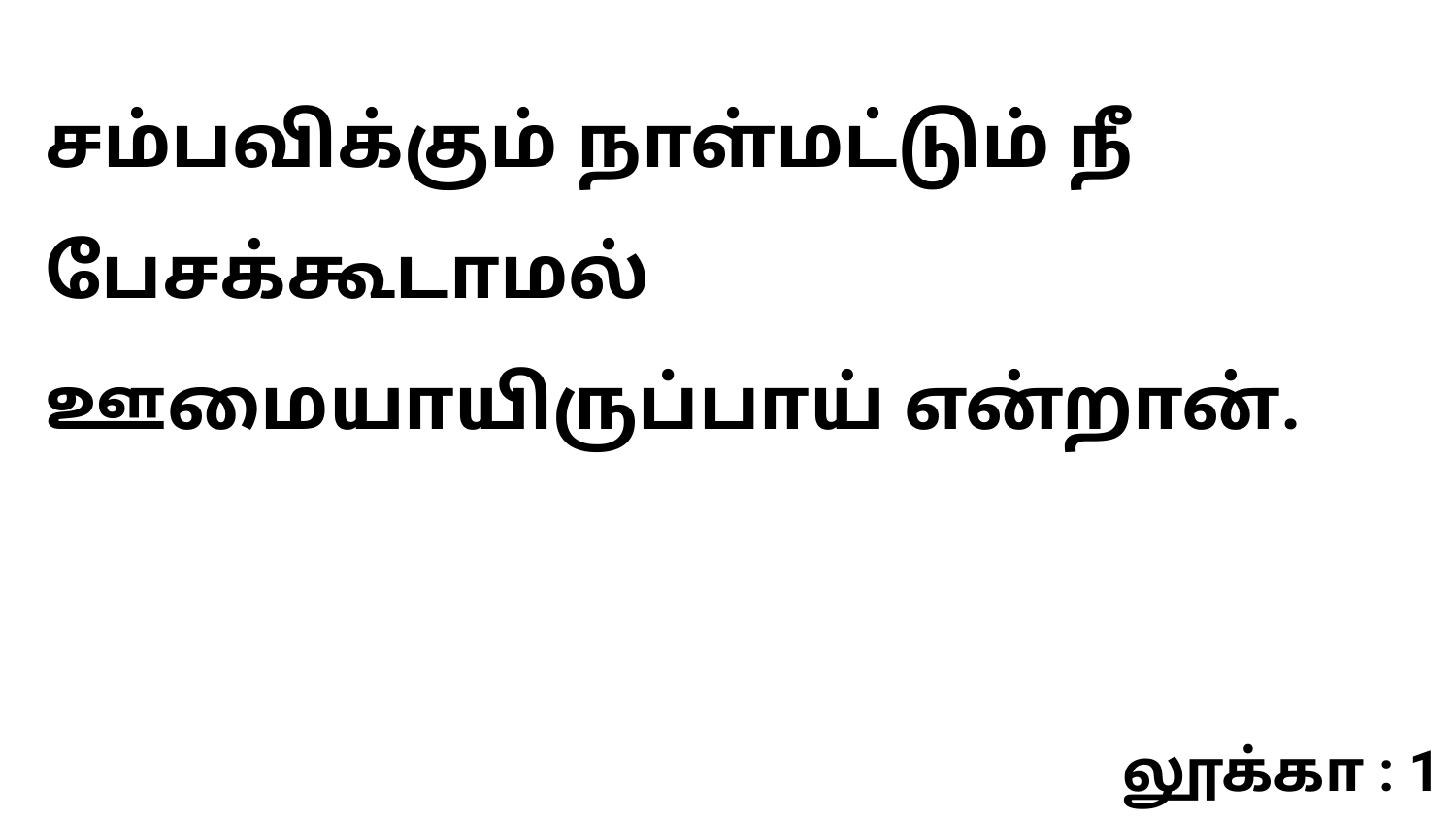

சம்பவிக்கும் நாள்மட்டும் நீ பேசக்கூடாமல் ஊமையாயிருப்பாய் என்றான்.
லூக்கா : 1